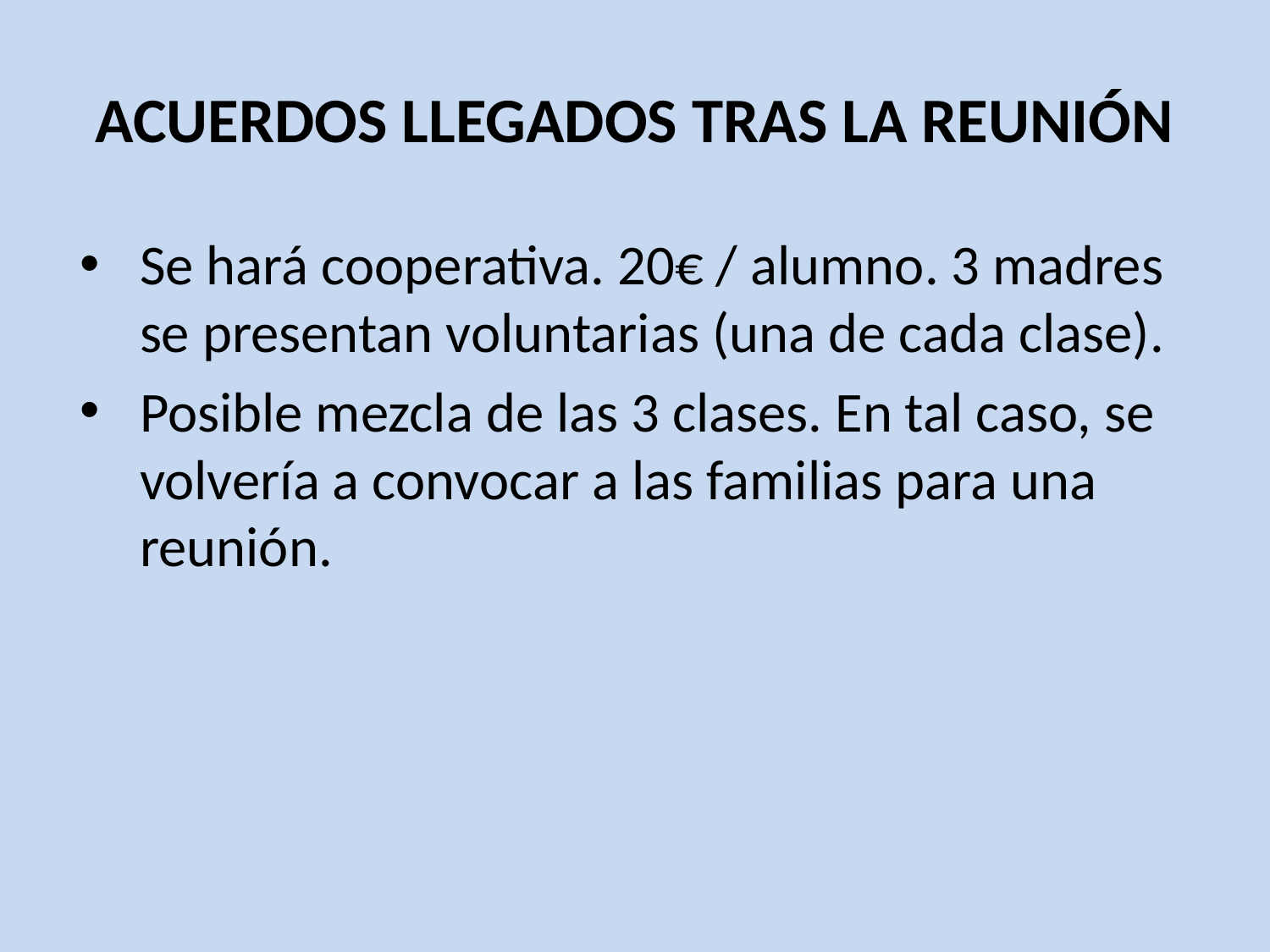

# ACUERDOS LLEGADOS TRAS LA REUNIÓN
Se hará cooperativa. 20€ / alumno. 3 madres se presentan voluntarias (una de cada clase).
Posible mezcla de las 3 clases. En tal caso, se volvería a convocar a las familias para una reunión.